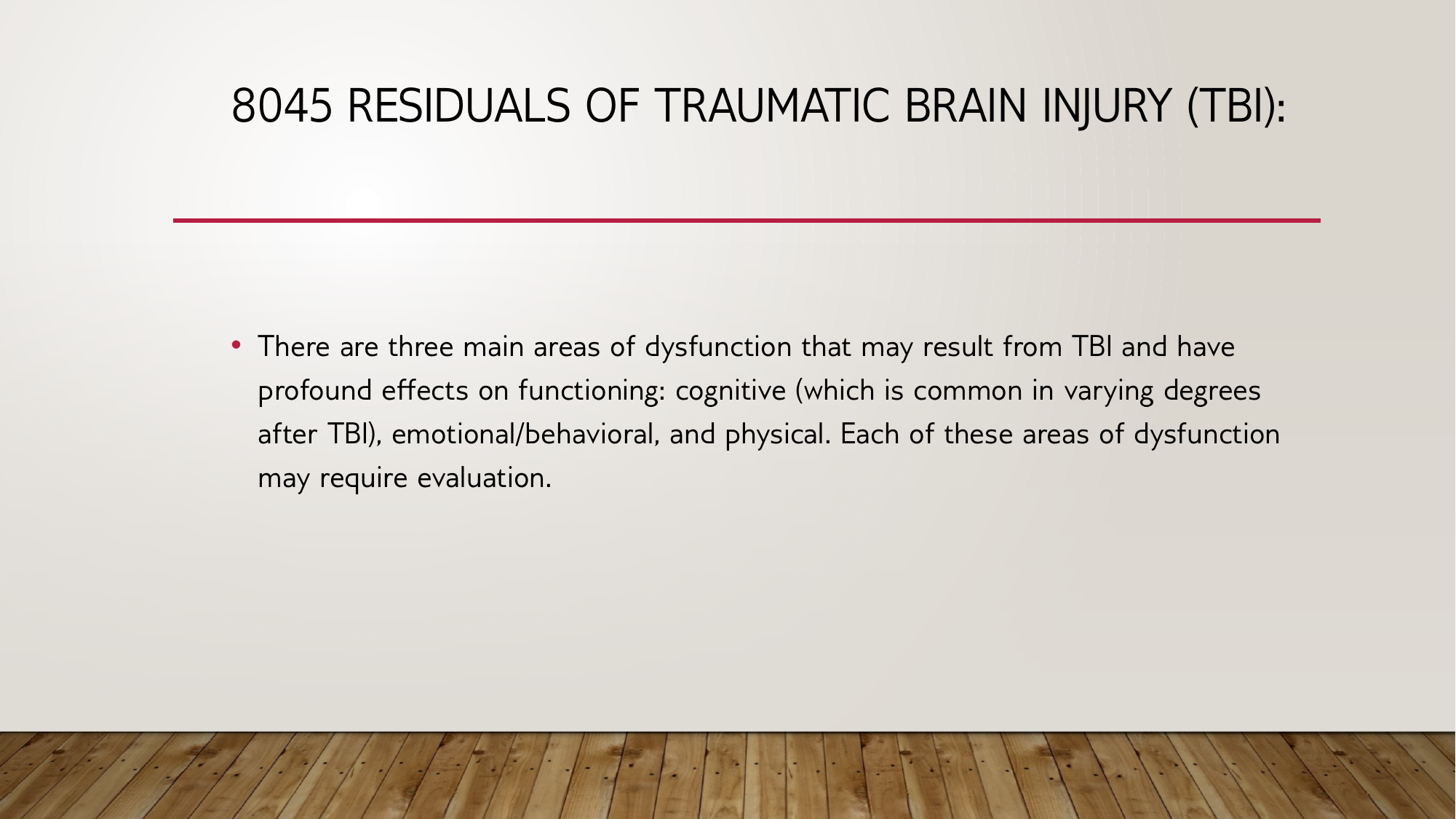

# 8045 Residuals of traumatic brain injury (TBI):
There are three main areas of dysfunction that may result from TBI and have profound effects on functioning: cognitive (which is common in varying degrees after TBI), emotional/behavioral, and physical. Each of these areas of dysfunction may require evaluation.